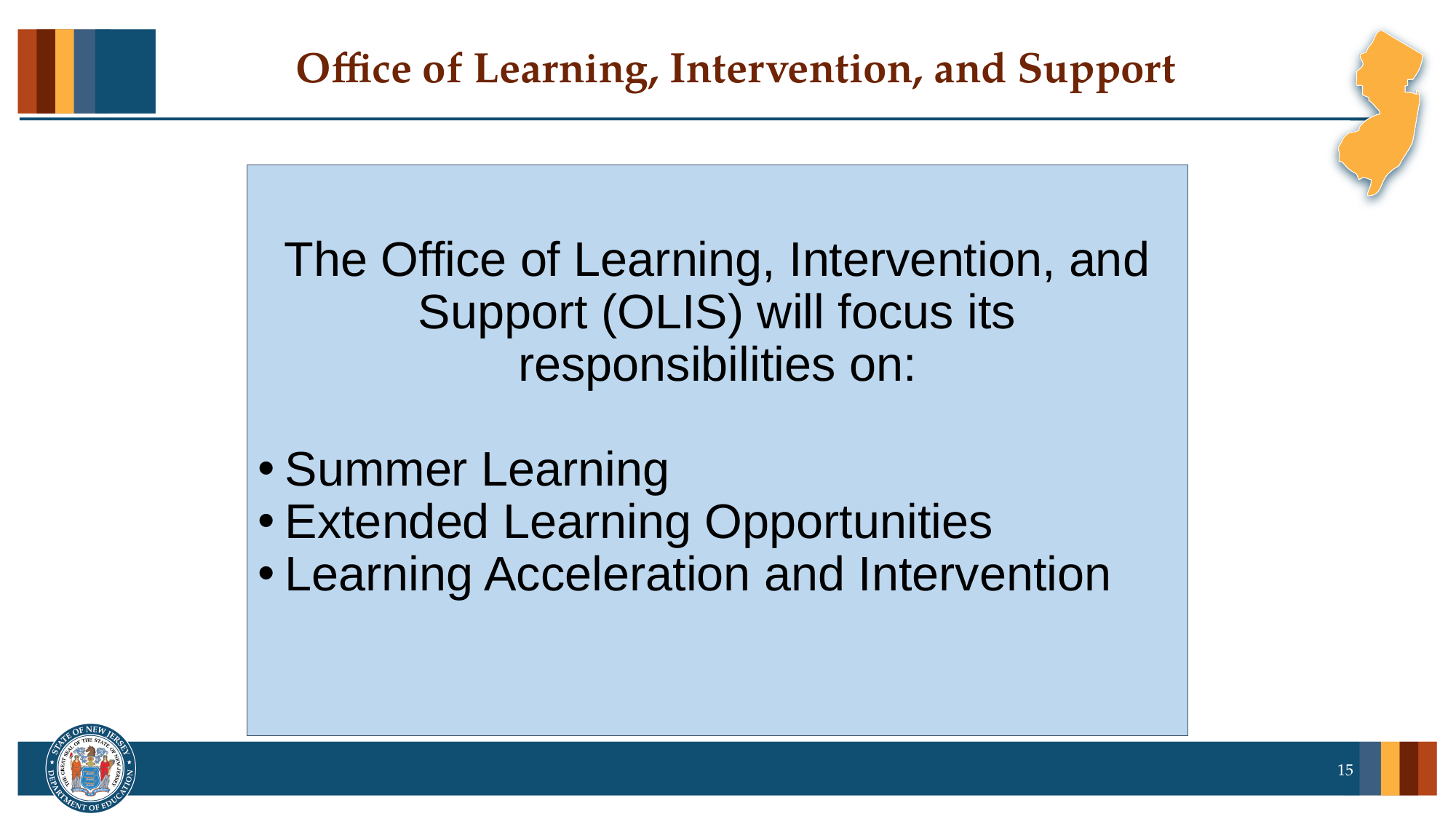

# Office of Learning, Intervention, and Support

The Office of Learning, Intervention, and Support (OLIS) will focus its responsibilities on:

Summer Learning
Extended Learning Opportunities
Learning Acceleration and Intervention

15